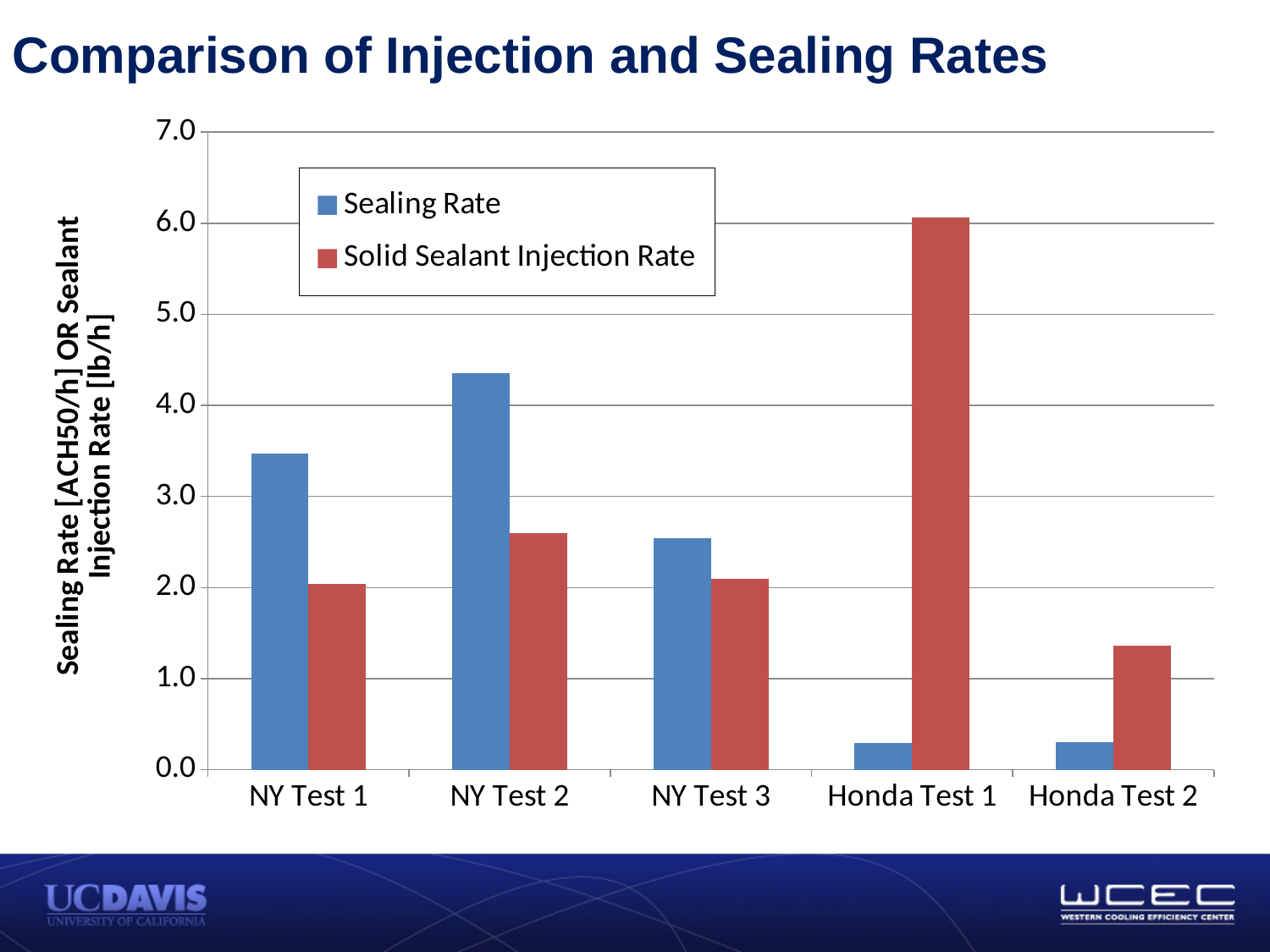

# Comparison of Injection and Sealing Rates

### Chart

| Category |  |  |
|---|---|---|
| NY Test 1 | 3.472727272727274 | 2.0363636363636366 |
| NY Test 2 | 4.3521126760563345 | 2.594366197183096 |
| NY Test 3 | 2.5408163265306127 | 2.1000000000000005 |
| Honda Test 1 | 0.2933333333333333 | 6.062380952380949 |
| Honda Test 2 | 0.3 | 1.366101694915254 |